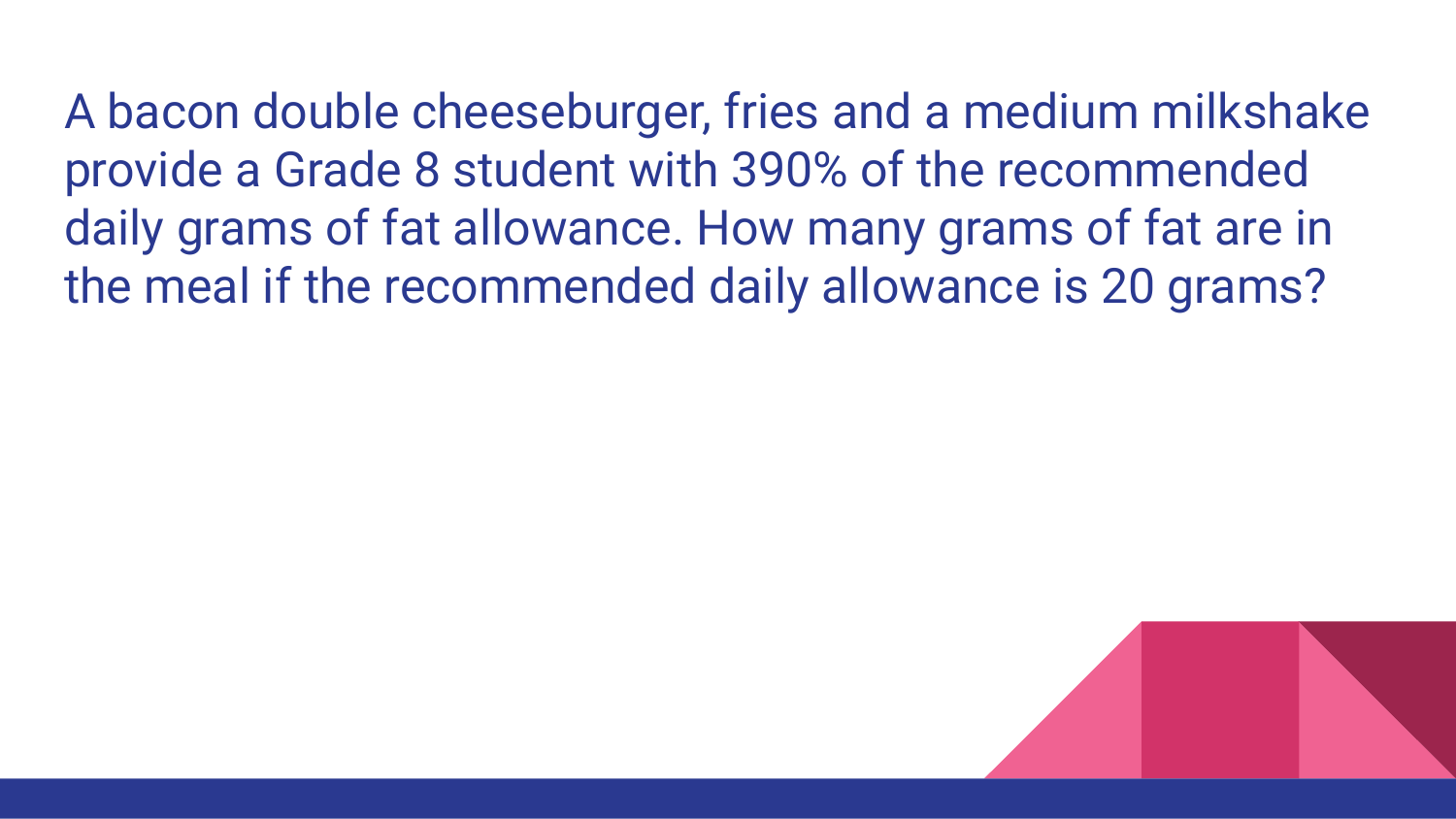

# A bacon double cheeseburger, fries and a medium milkshake provide a Grade 8 student with 390% of the recommended daily grams of fat allowance. How many grams of fat are in the meal if the recommended daily allowance is 20 grams?